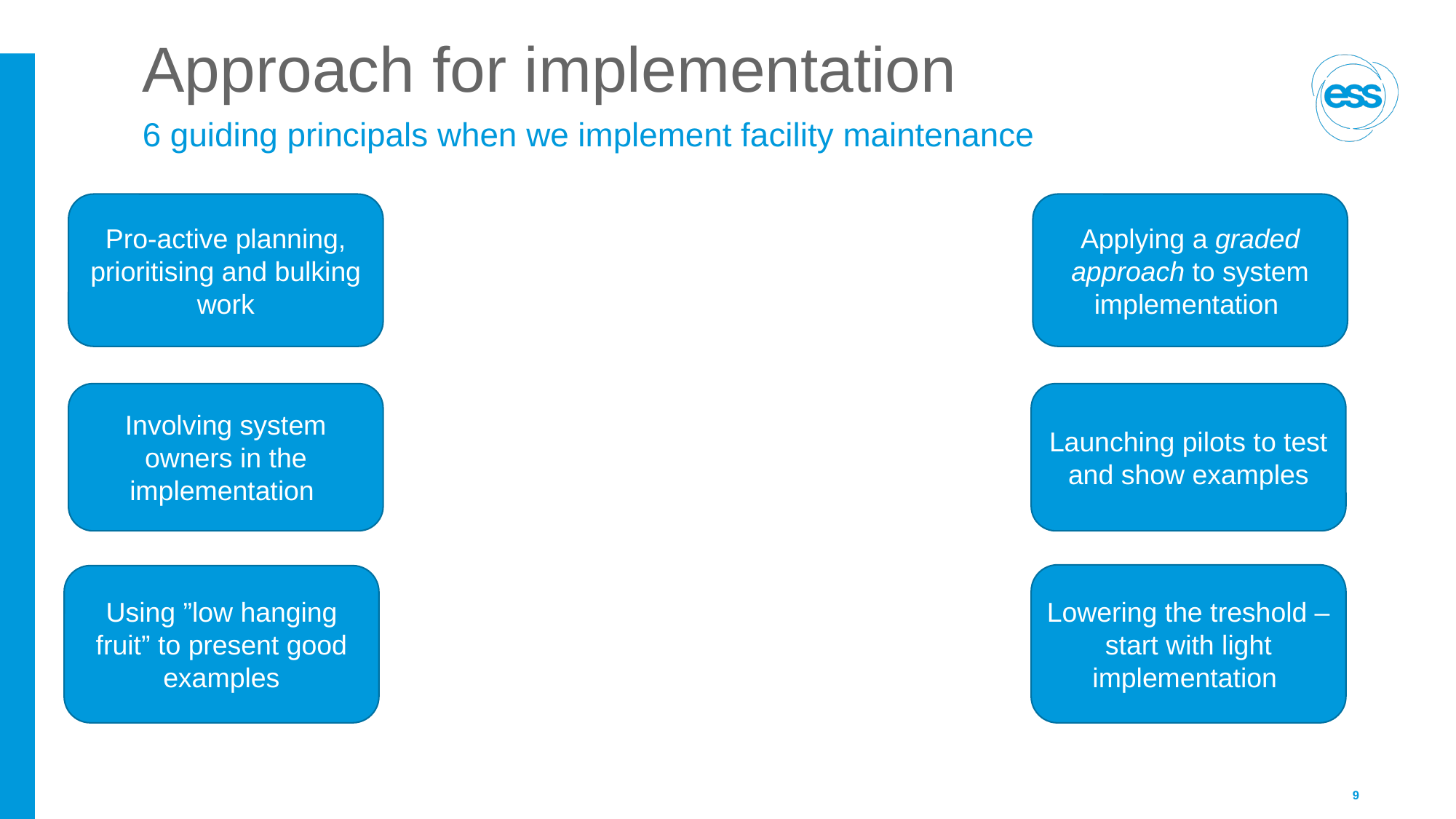

# Approach for implementation
6 guiding principals when we implement facility maintenance
Pro-active planning, prioritising and bulking work
Applying a graded approach to system implementation
Involving system owners in the implementation
Launching pilots to test and show examples
Lowering the treshold – start with light implementation
Using ”low hanging fruit” to present good examples
9